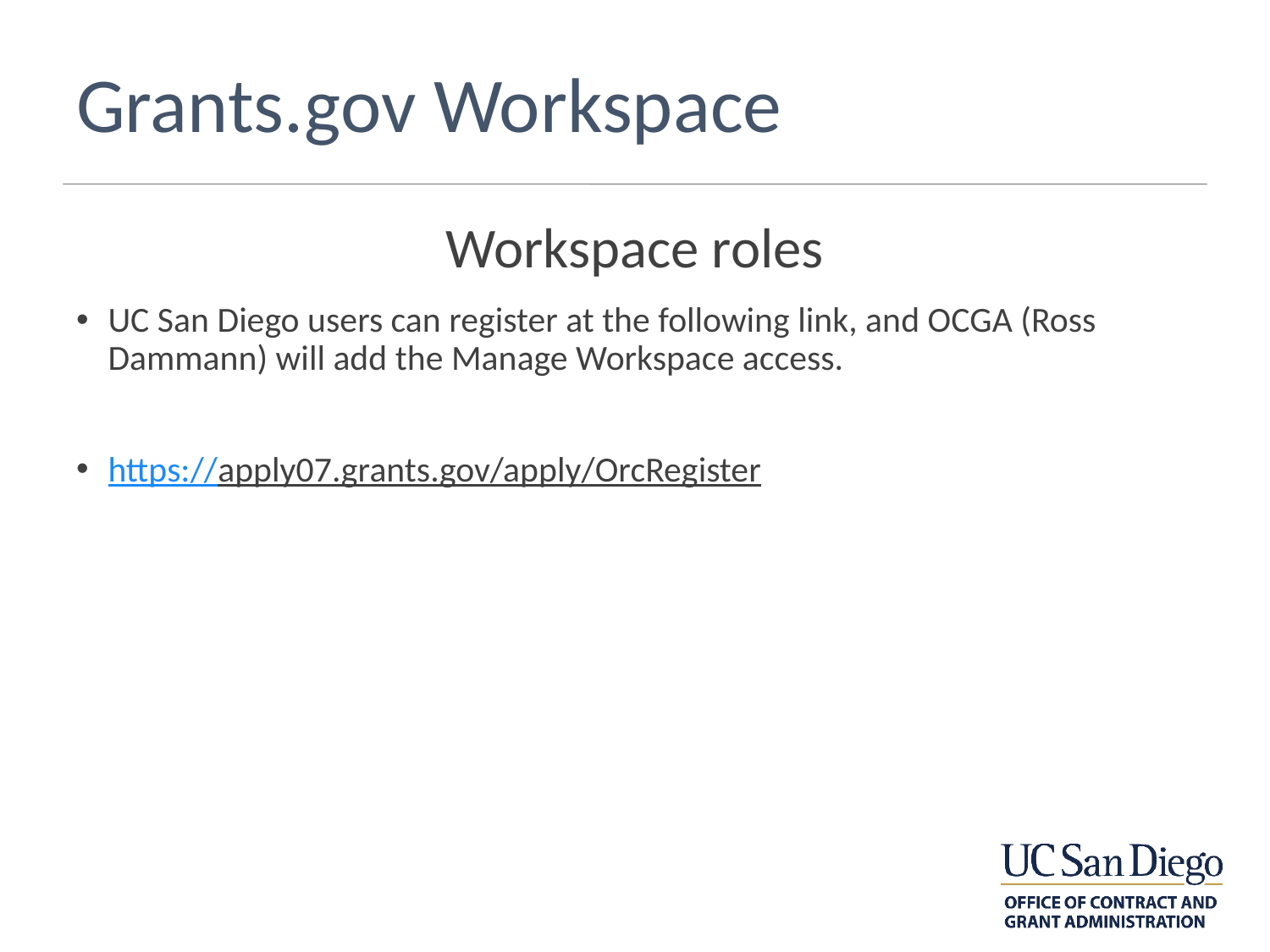

# Grants.gov Workspace
Workspace roles
UC San Diego users can register at the following link, and OCGA (Ross Dammann) will add the Manage Workspace access.

https://apply07.grants.gov/apply/OrcRegister